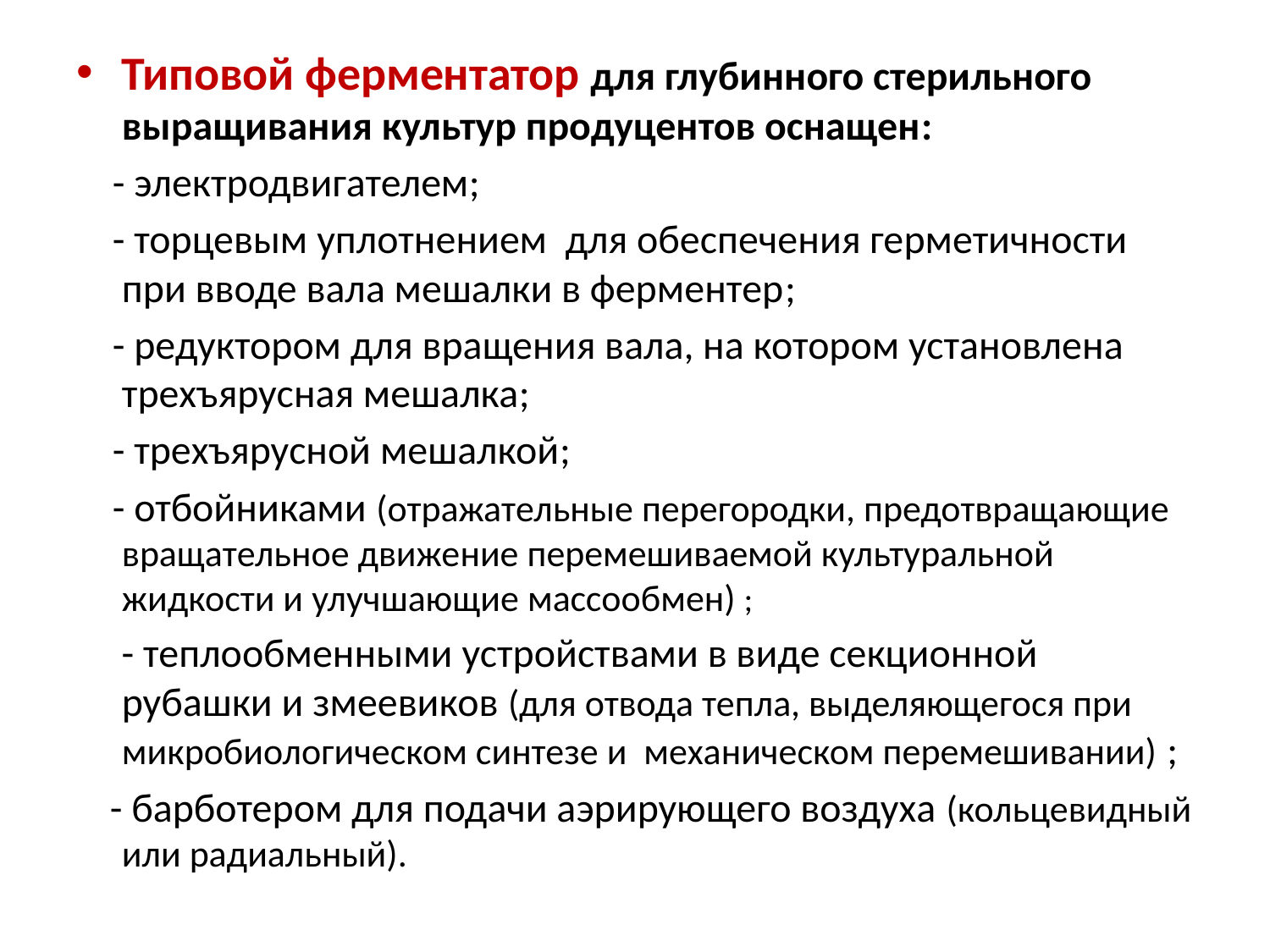

Типовой ферментатор для глубинного стерильного выращивания культур продуцентов оснащен:
    - электродвигателем;
    - торцевым уплотнением  для обеспечения герметичности при вводе вала мешалки в ферментер;
    - редуктором для вращения вала, на котором установлена трехъярусная мешалка;
    - трехъярусной мешалкой;
    - отбойниками (отражательные перегородки, предотвращающие вращательное движение перемешиваемой культуральной жидкости и улучшающие массообмен) ;
     - теплообменными устройствами в виде секционной рубашки и змеевиков (для отвода тепла, выделяющегося при микробиологическом синтезе и  механическом перемешивании) ;
    - барботером для подачи аэрирующего воздуха (кольцевидный или радиальный).